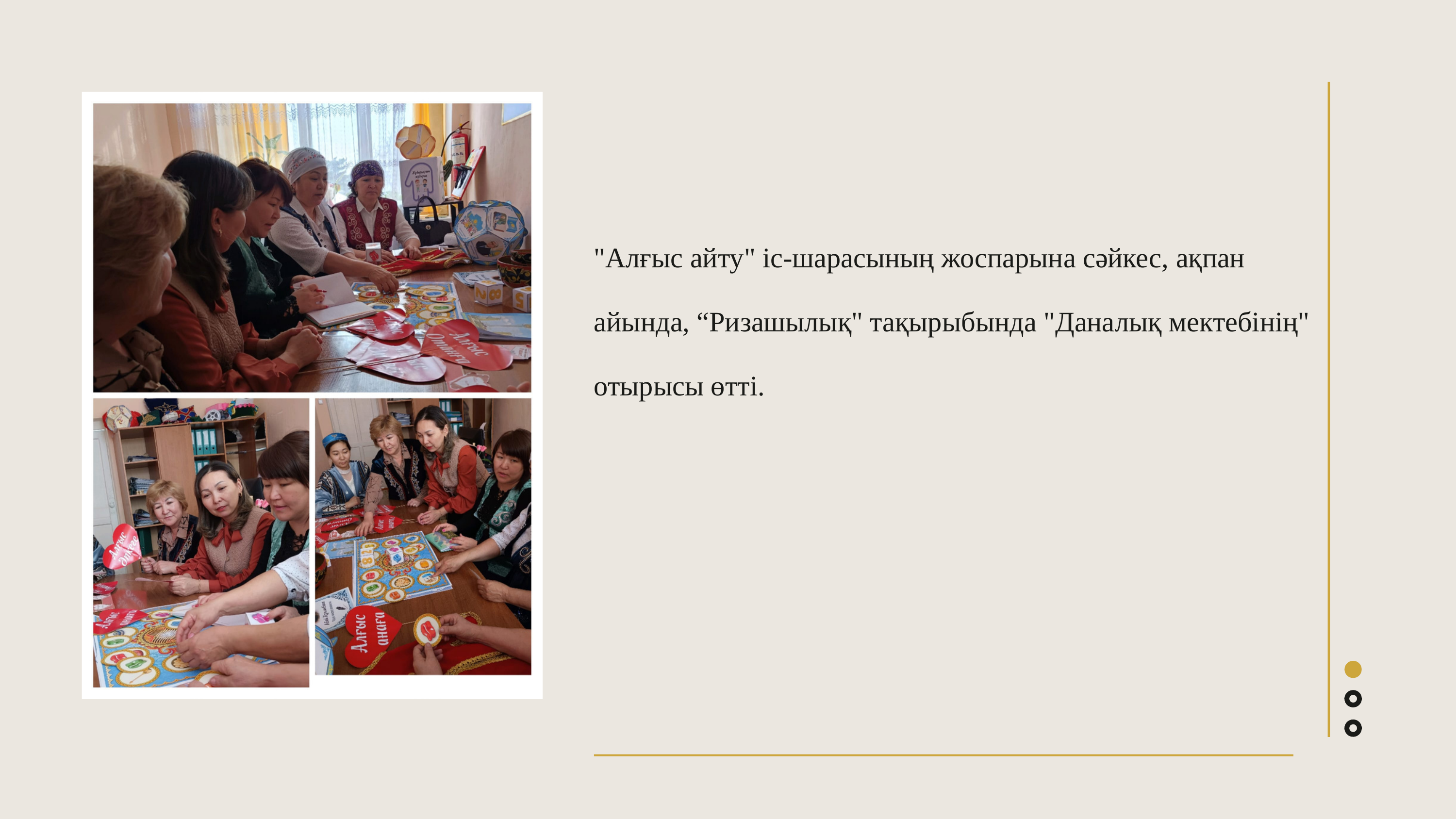

"Алғыс айту" іс-шарасының жоспарына сәйкес, ақпан айында, “Ризашылық" тақырыбында "Даналық мектебінің" отырысы өтті.